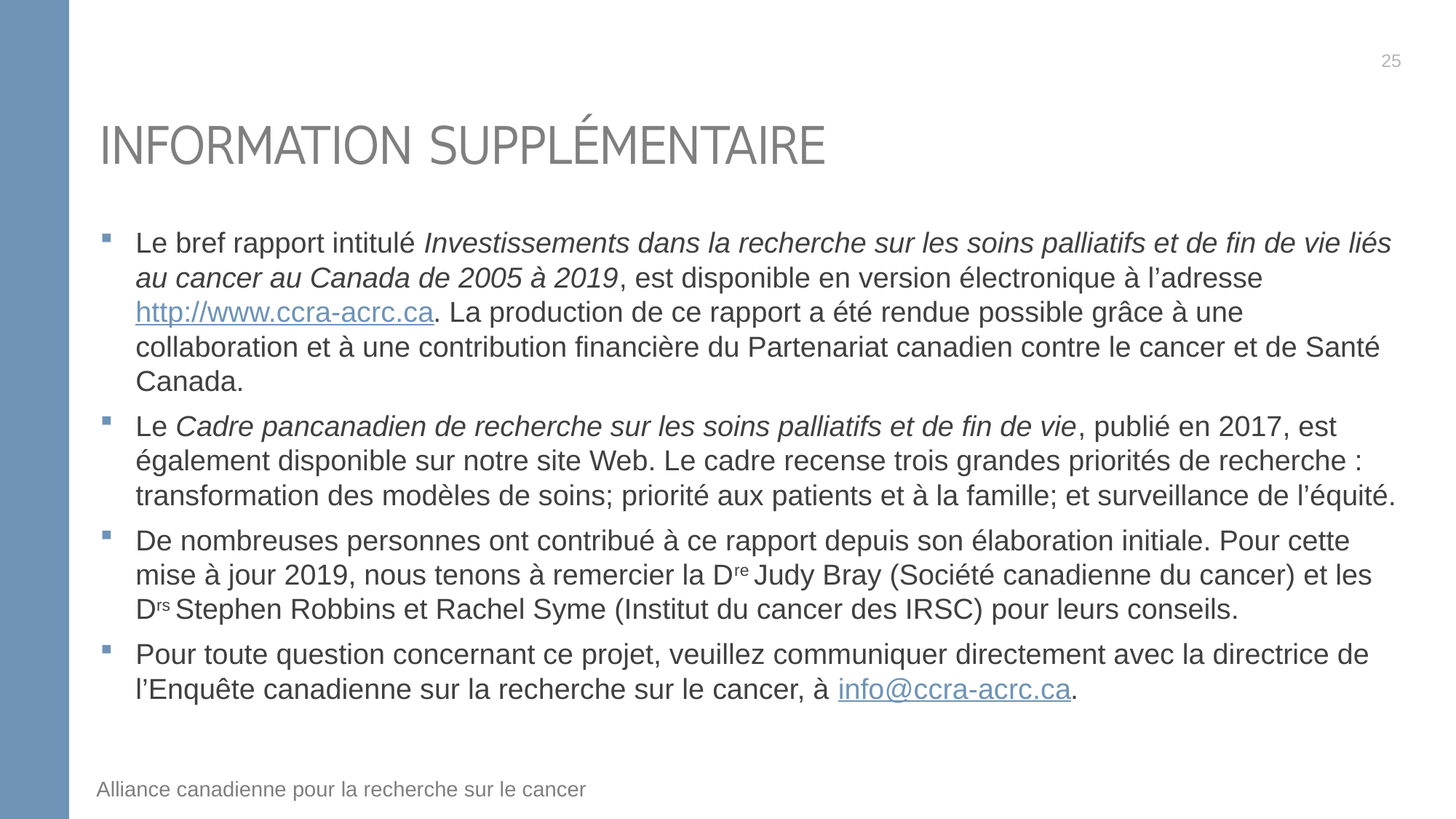

25
# Information supplémentaire
Le bref rapport intitulé Investissements dans la recherche sur les soins palliatifs et de fin de vie liés au cancer au Canada de 2005 à 2019, est disponible en version électronique à l’adresse http://www.ccra-acrc.ca. La production de ce rapport a été rendue possible grâce à une collaboration et à une contribution financière du Partenariat canadien contre le cancer et de Santé Canada.
Le Cadre pancanadien de recherche sur les soins palliatifs et de fin de vie, publié en 2017, est également disponible sur notre site Web. Le cadre recense trois grandes priorités de recherche : transformation des modèles de soins; priorité aux patients et à la famille; et surveillance de l’équité.
De nombreuses personnes ont contribué à ce rapport depuis son élaboration initiale. Pour cette mise à jour 2019, nous tenons à remercier la Dre Judy Bray (Société canadienne du cancer) et les Drs Stephen Robbins et Rachel Syme (Institut du cancer des IRSC) pour leurs conseils.
Pour toute question concernant ce projet, veuillez communiquer directement avec la directrice de l’Enquête canadienne sur la recherche sur le cancer, à info@ccra-acrc.ca.